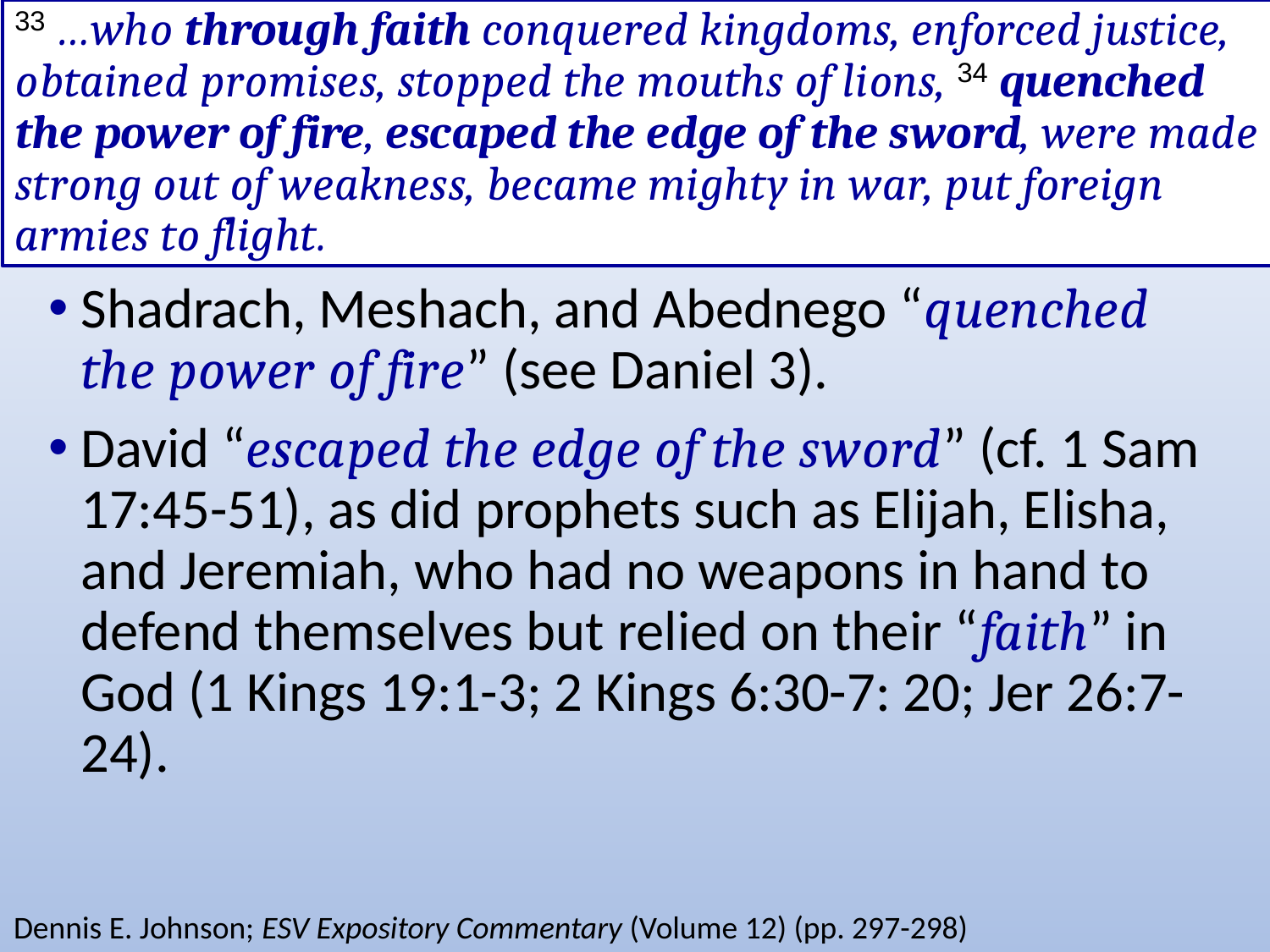

# 33 …who through faith conquered kingdoms, enforced justice, obtained promises, stopped the mouths of lions, 34 quenched the power of fire, escaped the edge of the sword, were made strong out of weakness, became mighty in war, put foreign armies to flight.
Shadrach, Meshach, and Abednego “quenched the power of fire” (see Daniel 3).
David “escaped the edge of the sword” (cf. 1 Sam 17:45-51), as did prophets such as Elijah, Elisha, and Jeremiah, who had no weapons in hand to defend themselves but relied on their “faith” in God (1 Kings 19:1-3; 2 Kings 6:30-7: 20; Jer 26:7-24).
Dennis E. Johnson; ESV Expository Commentary (Volume 12) (pp. 297-298)